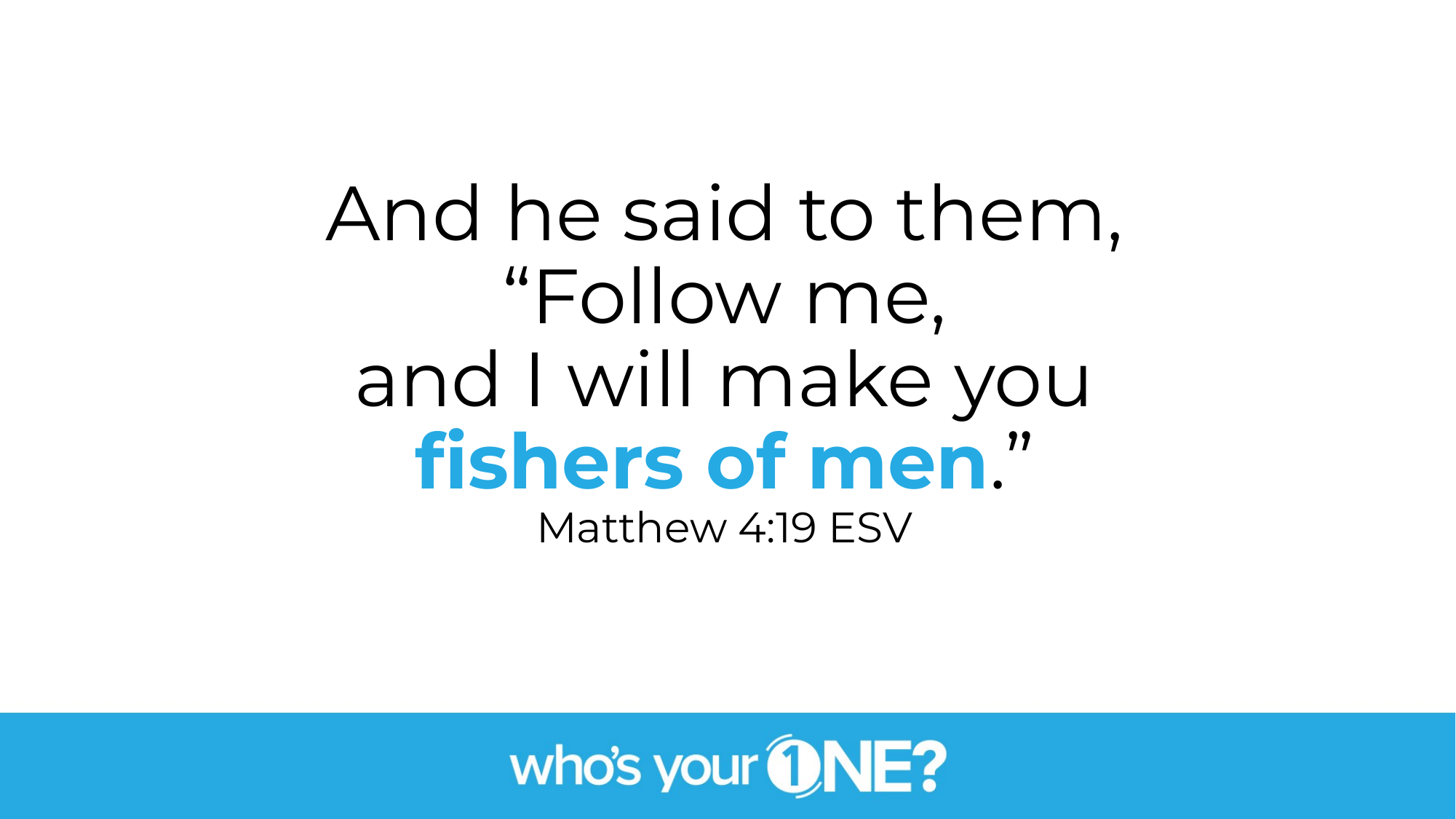

And he said to them,
“Follow me,
and I will make you
fishers of men.”
Matthew 4:19 ESV